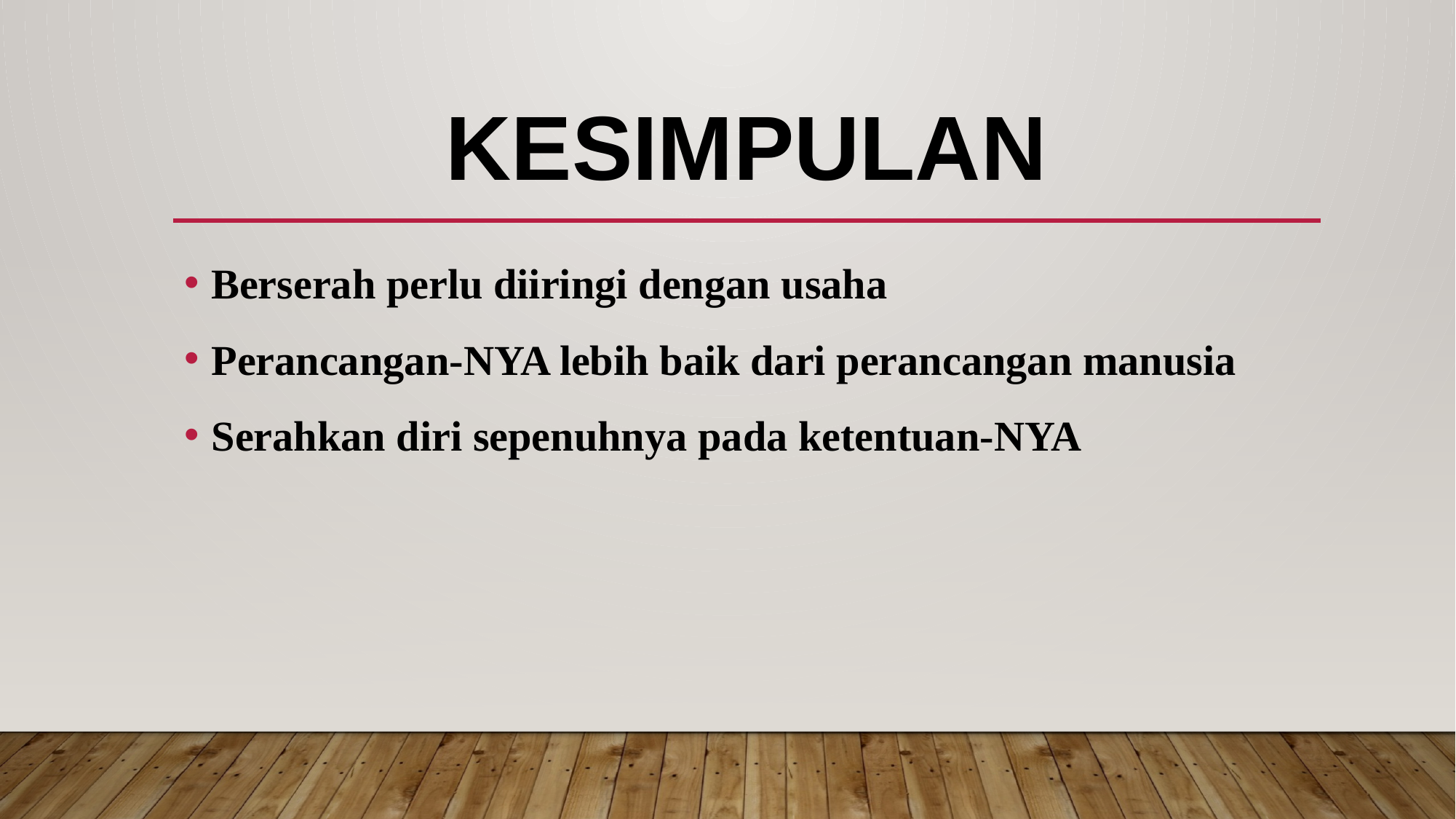

# KESIMPULAN
Berserah perlu diiringi dengan usaha
Perancangan-NYA lebih baik dari perancangan manusia
Serahkan diri sepenuhnya pada ketentuan-NYA